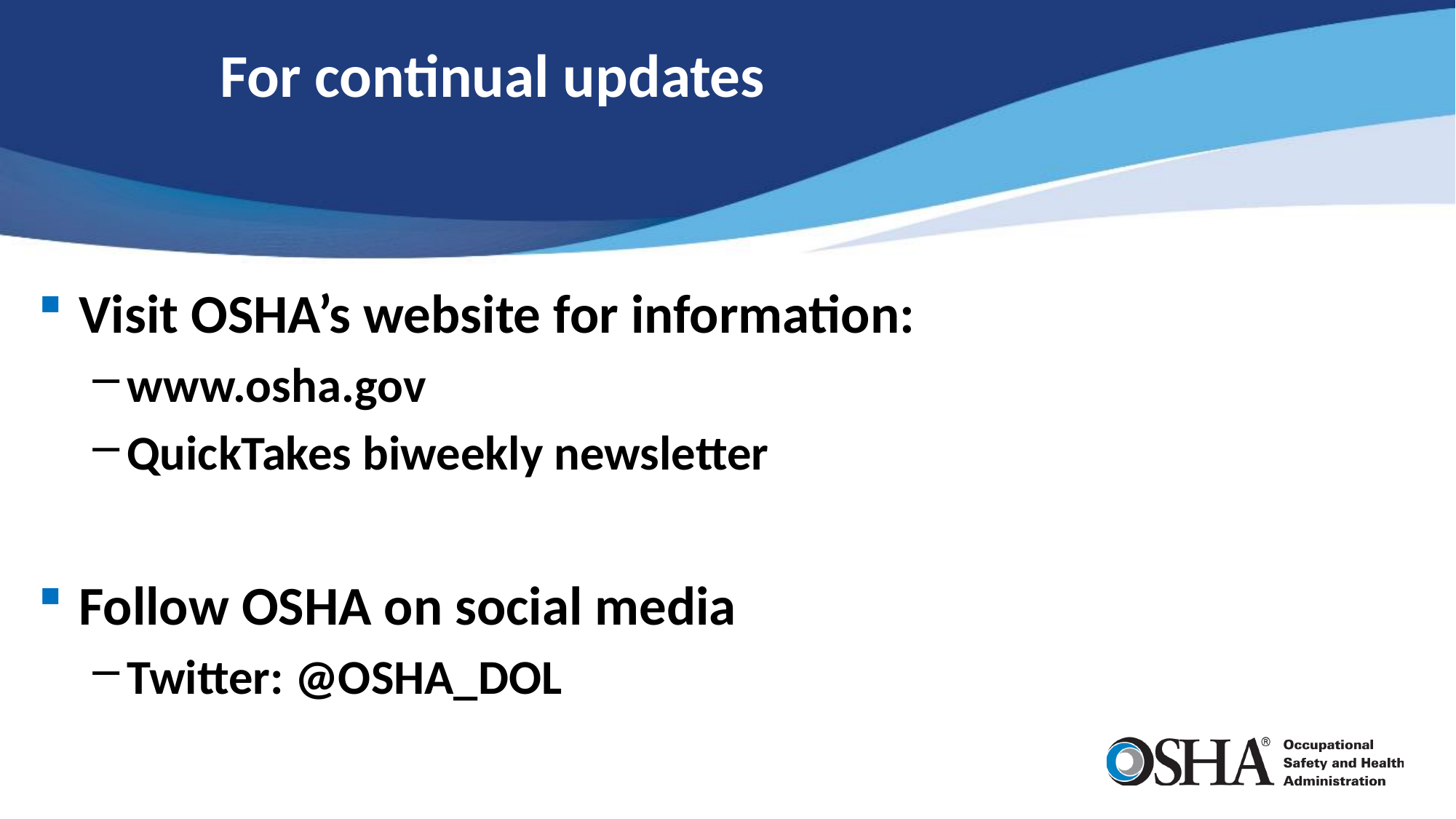

# For continual updates
Visit OSHA’s website for information:
www.osha.gov
QuickTakes biweekly newsletter

Follow OSHA on social media
Twitter: @OSHA_DOL